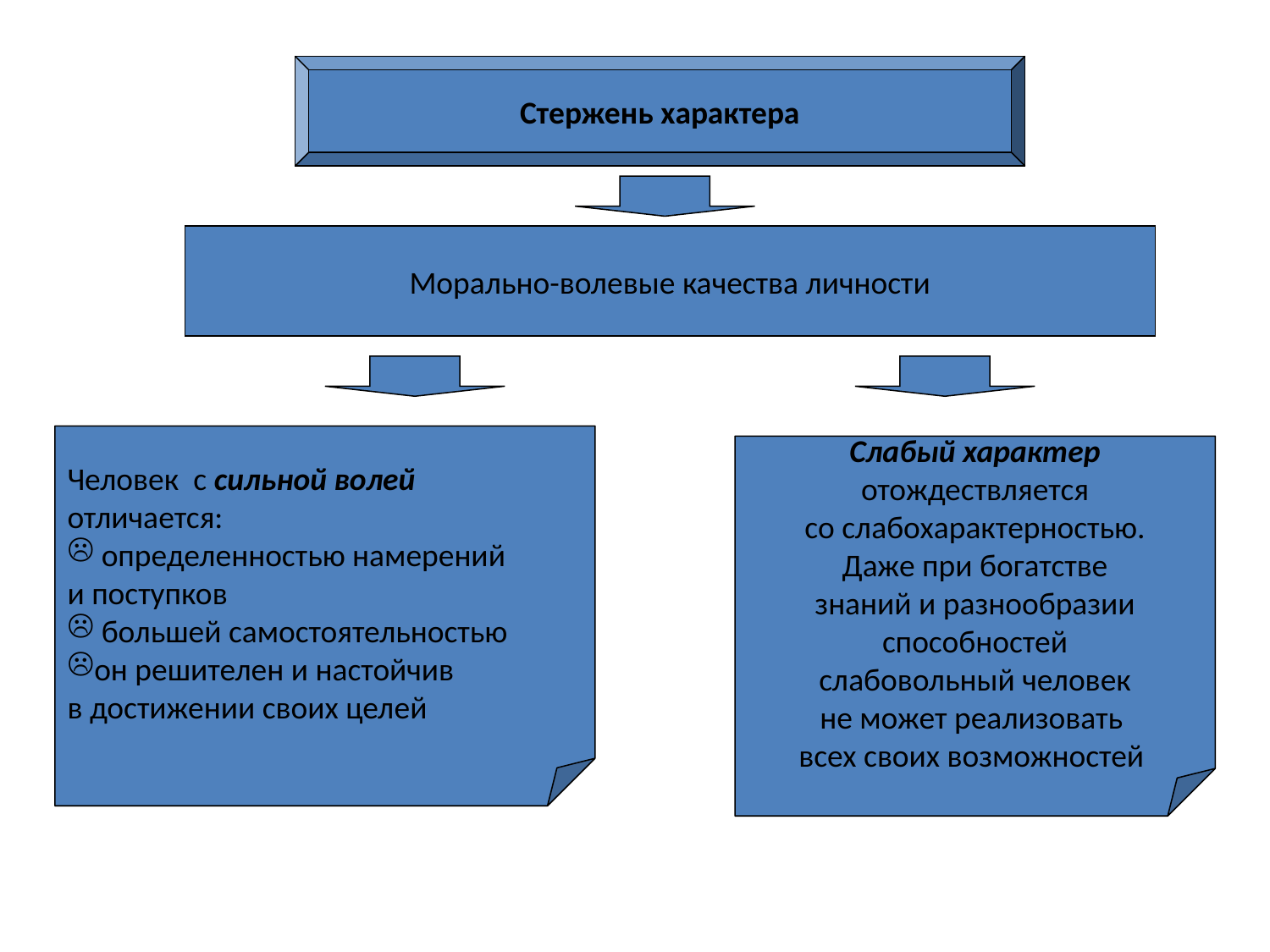

Стержень характера

Морально-волевые качества личности

Человек  с сильной волей
отличается:
 определенностью намерений
и поступков
 большей самостоятельностью
он решителен и настойчив
в достижении своих целей

Слабый характер
 отождествляется
со слабохарактерностью.
Даже при богатстве
 знаний и разнообразии
способностей
 слабовольный человек
не может реализовать
всех своих возможностей